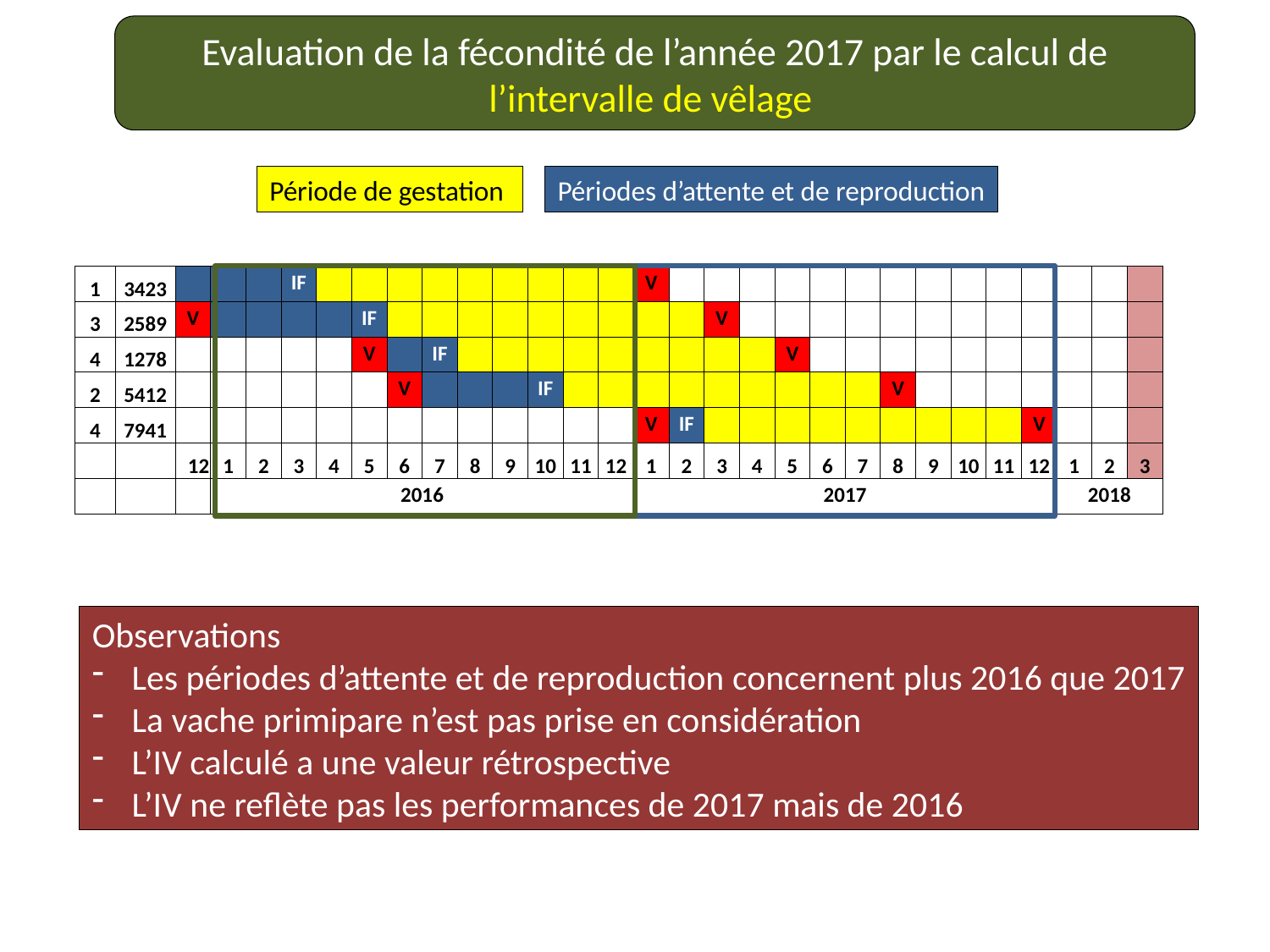

Evaluation de la fécondité de l’année 2017 par le calcul de l’intervalle de vêlage
Période de gestation
Périodes d’attente et de reproduction
| 1 | 3423 |  |  |  | IF |  |  |  |  |  |  |  |  |  | V |  |  |  |  |  |  |  |  |  |  |  |  |  |  |
| --- | --- | --- | --- | --- | --- | --- | --- | --- | --- | --- | --- | --- | --- | --- | --- | --- | --- | --- | --- | --- | --- | --- | --- | --- | --- | --- | --- | --- | --- |
| 3 | 2589 | V |  |  |  |  | IF |  |  |  |  |  |  |  |  |  | V |  |  |  |  |  |  |  |  |  |  |  |  |
| 4 | 1278 |  |  |  |  |  | V |  | IF |  |  |  |  |  |  |  |  |  | V |  |  |  |  |  |  |  |  |  |  |
| 2 | 5412 |  |  |  |  |  |  | V |  |  |  | IF |  |  |  |  |  |  |  |  |  | V |  |  |  |  |  |  |  |
| 4 | 7941 |  |  |  |  |  |  |  |  |  |  |  |  |  | V | IF |  |  |  |  |  |  |  |  |  | V |  |  |  |
|  |  | 12 | 1 | 2 | 3 | 4 | 5 | 6 | 7 | 8 | 9 | 10 | 11 | 12 | 1 | 2 | 3 | 4 | 5 | 6 | 7 | 8 | 9 | 10 | 11 | 12 | 1 | 2 | 3 |
|  |  |  | 2016 |  |  |  |  |  |  |  |  |  |  |  | 2017 |  |  |  |  |  |  |  |  |  |  |  | 2018 |  |  |

Observations
Les périodes d’attente et de reproduction concernent plus 2016 que 2017
La vache primipare n’est pas prise en considération
L’IV calculé a une valeur rétrospective
L’IV ne reflète pas les performances de 2017 mais de 2016